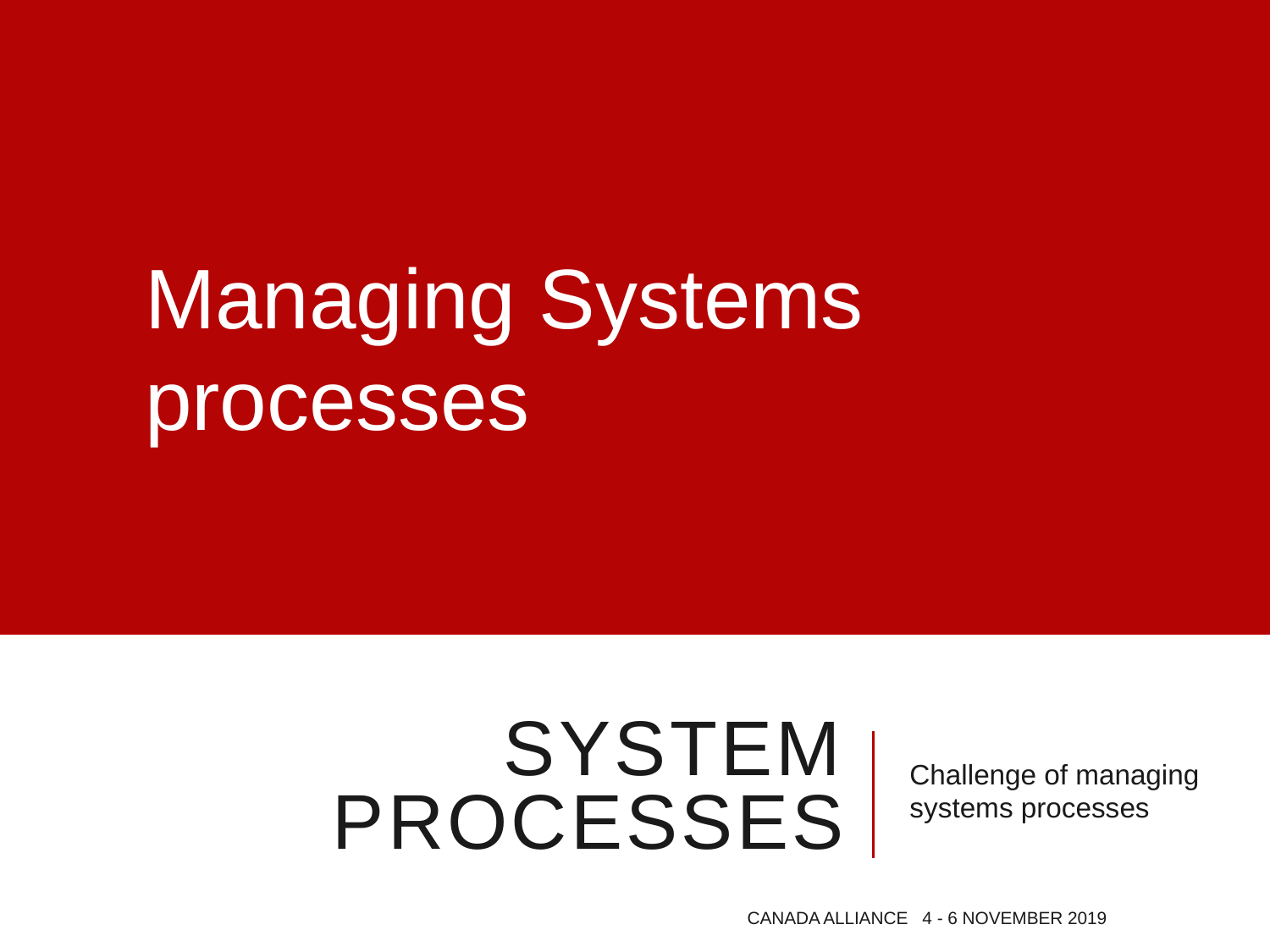

Managing Systems processes
# System processes
Challenge of managing systems processes
Canada Alliance   4 - 6 November 2019